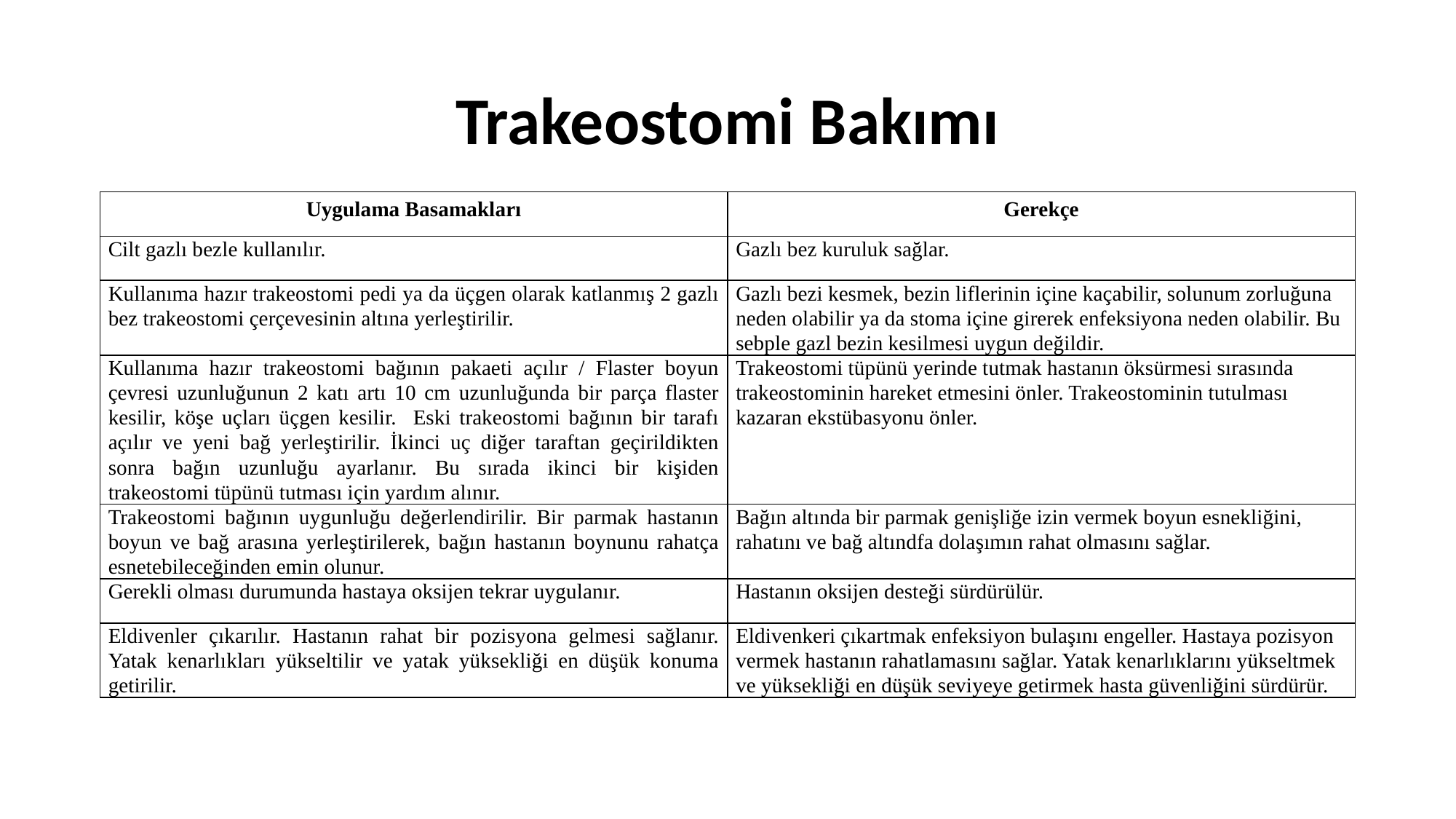

# Trakeostomi Bakımı
| Uygulama Basamakları | Gerekçe |
| --- | --- |
| Cilt gazlı bezle kullanılır. | Gazlı bez kuruluk sağlar. |
| Kullanıma hazır trakeostomi pedi ya da üçgen olarak katlanmış 2 gazlı bez trakeostomi çerçevesinin altına yerleştirilir. | Gazlı bezi kesmek, bezin liflerinin içine kaçabilir, solunum zorluğuna neden olabilir ya da stoma içine girerek enfeksiyona neden olabilir. Bu sebple gazl bezin kesilmesi uygun değildir. |
| Kullanıma hazır trakeostomi bağının pakaeti açılır / Flaster boyun çevresi uzunluğunun 2 katı artı 10 cm uzunluğunda bir parça flaster kesilir, köşe uçları üçgen kesilir. Eski trakeostomi bağının bir tarafı açılır ve yeni bağ yerleştirilir. İkinci uç diğer taraftan geçirildikten sonra bağın uzunluğu ayarlanır. Bu sırada ikinci bir kişiden trakeostomi tüpünü tutması için yardım alınır. | Trakeostomi tüpünü yerinde tutmak hastanın öksürmesi sırasında trakeostominin hareket etmesini önler. Trakeostominin tutulması kazaran ekstübasyonu önler. |
| Trakeostomi bağının uygunluğu değerlendirilir. Bir parmak hastanın boyun ve bağ arasına yerleştirilerek, bağın hastanın boynunu rahatça esnetebileceğinden emin olunur. | Bağın altında bir parmak genişliğe izin vermek boyun esnekliğini, rahatını ve bağ altındfa dolaşımın rahat olmasını sağlar. |
| Gerekli olması durumunda hastaya oksijen tekrar uygulanır. | Hastanın oksijen desteği sürdürülür. |
| Eldivenler çıkarılır. Hastanın rahat bir pozisyona gelmesi sağlanır. Yatak kenarlıkları yükseltilir ve yatak yüksekliği en düşük konuma getirilir. | Eldivenkeri çıkartmak enfeksiyon bulaşını engeller. Hastaya pozisyon vermek hastanın rahatlamasını sağlar. Yatak kenarlıklarını yükseltmek ve yüksekliği en düşük seviyeye getirmek hasta güvenliğini sürdürür. |